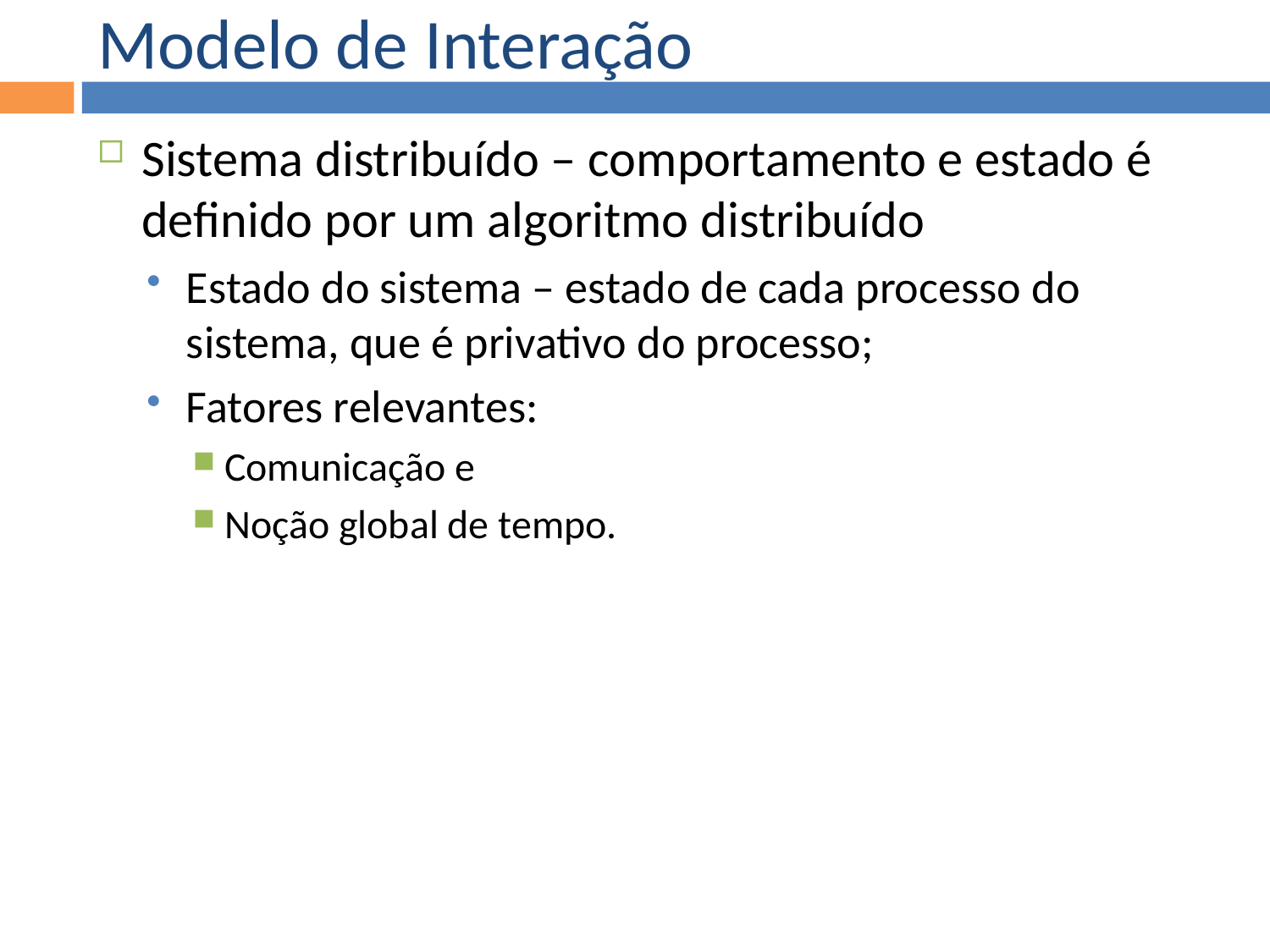

Modelo de Interação

Sistema distribuído – comportamento e estado é definido por um algoritmo distribuído
Estado do sistema – estado de cada processo do sistema, que é privativo do processo;
Fatores relevantes:
Comunicação e
Noção global de tempo.